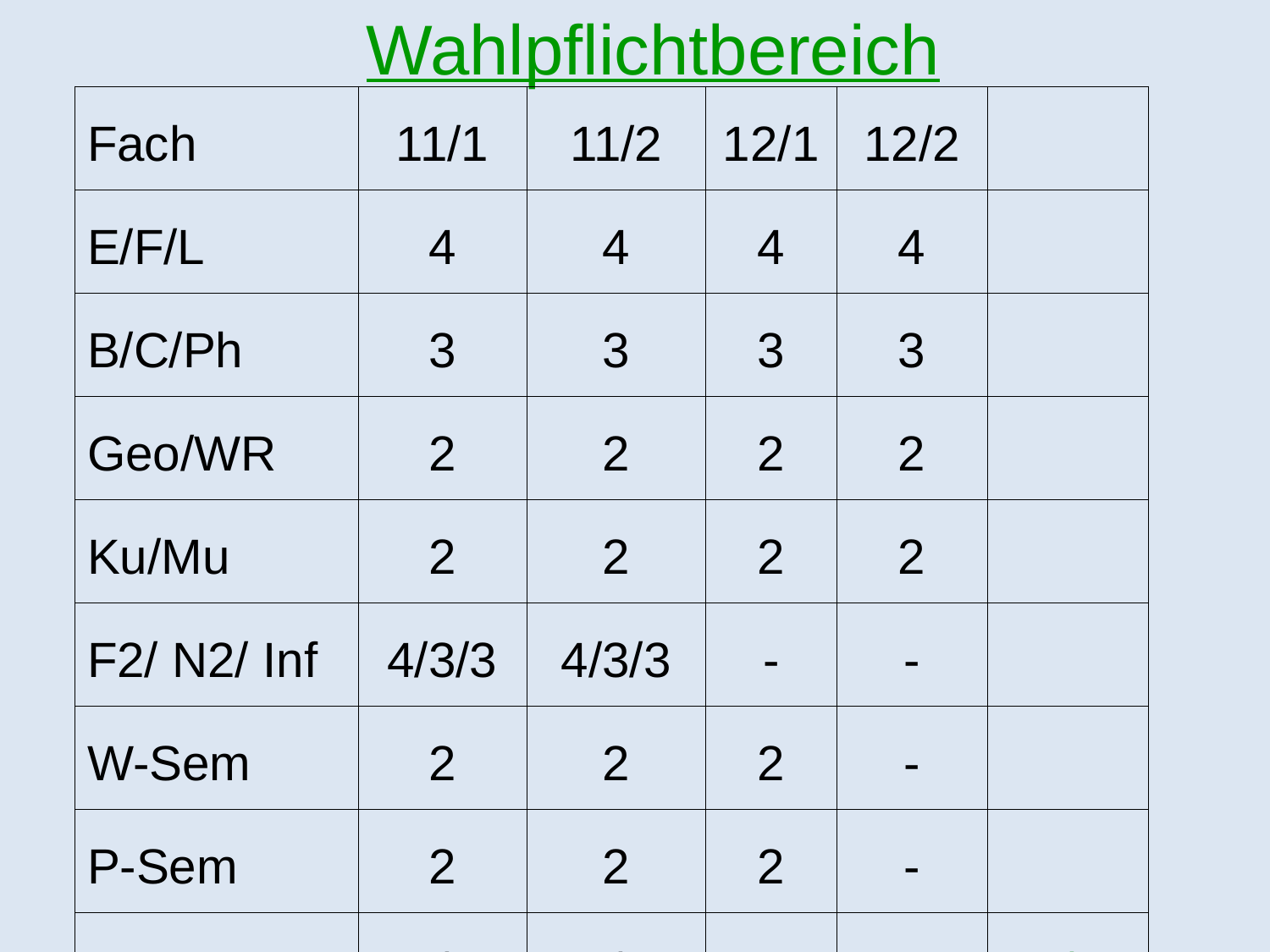

Wahlpflichtbereich
| Fach | 11/1 | 11/2 | 12/1 | 12/2 |  |
| --- | --- | --- | --- | --- | --- |
| E/F/L | 4 | 4 | 4 | 4 |  |
| B/C/Ph | 3 | 3 | 3 | 3 |  |
| Geo/WR | 2 | 2 | 2 | 2 |  |
| Ku/Mu | 2 | 2 | 2 | 2 |  |
| F2/ N2/ Inf | 4/3/3 | 4/3/3 | - | - |  |
| W-Sem | 2 | 2 | 2 | - |  |
| P-Sem | 2 | 2 | 2 | - |  |
|  | 19/18 | 19/18 | 15 | 11 | 64/62 |